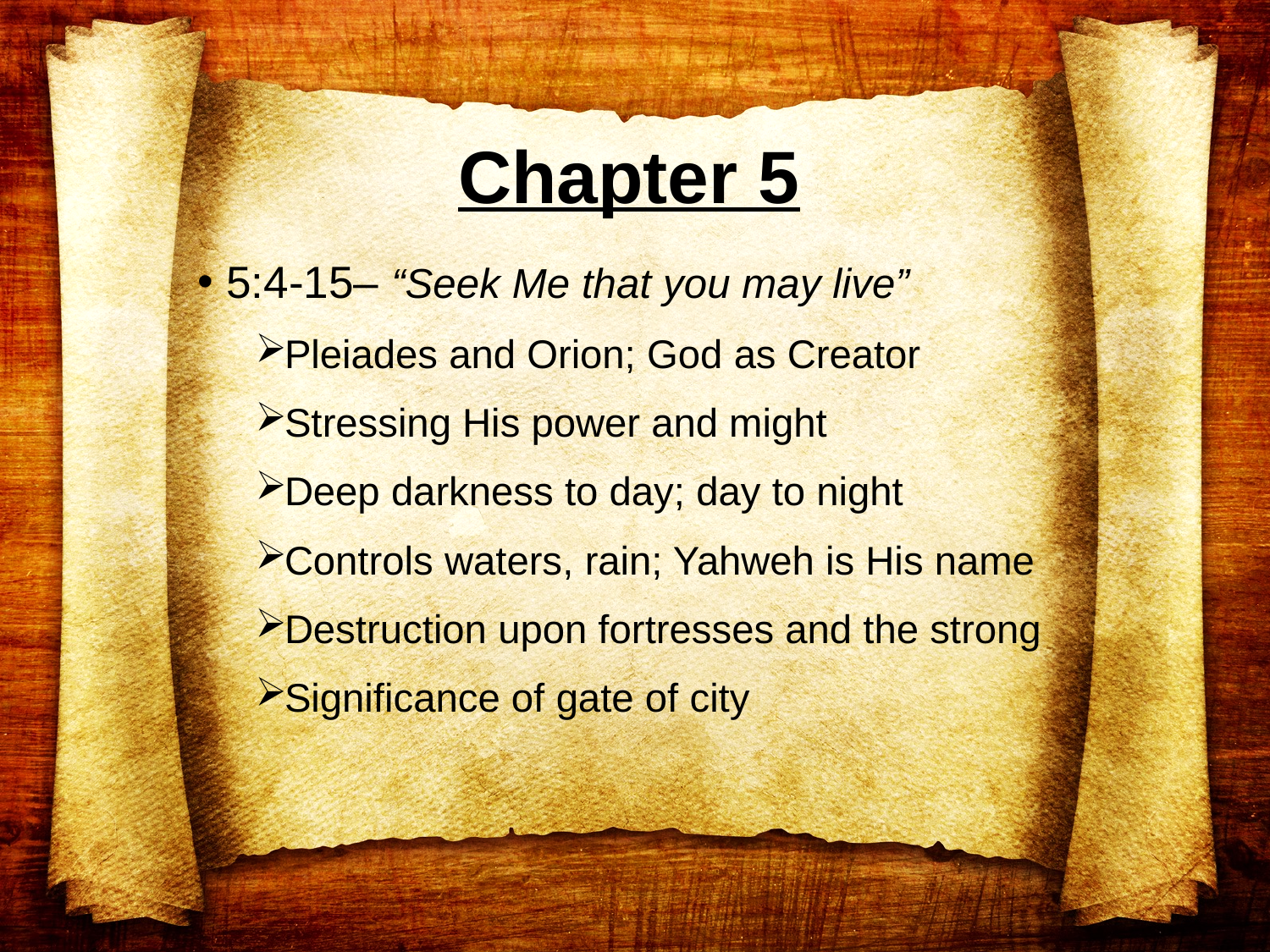

# Chapter 5
5:4-15– “Seek Me that you may live”
Pleiades and Orion; God as Creator
Stressing His power and might
Deep darkness to day; day to night
Controls waters, rain; Yahweh is His name
Destruction upon fortresses and the strong
Significance of gate of city